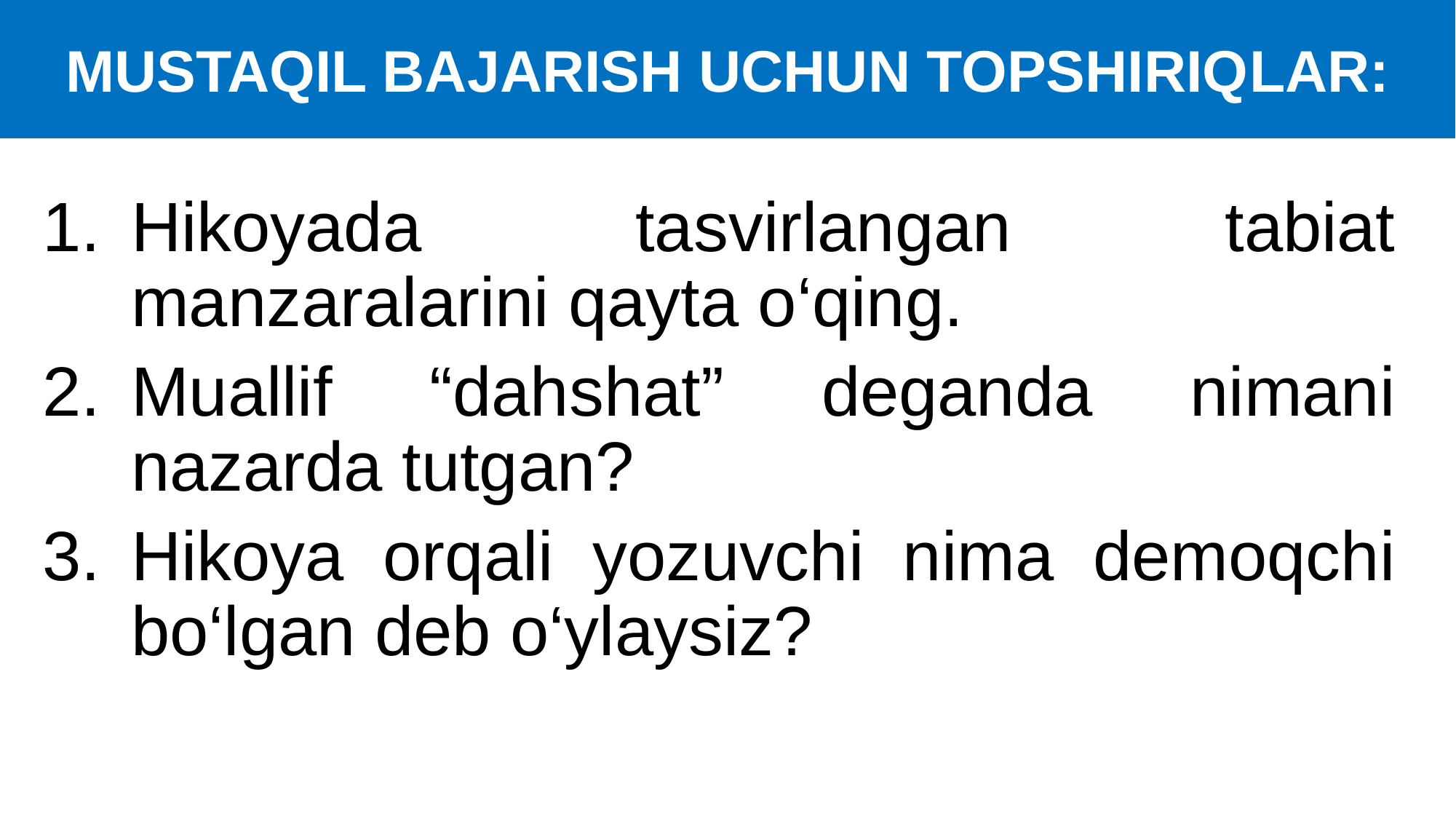

# MUSTAQIL BAJARISH UCHUN TOPSHIRIQLAR:
Hikoyada tasvirlangan tabiat manzaralarini qayta o‘qing.
Muallif “dahshat” deganda nimani nazarda tutgan?
Hikoya orqali yozuvchi nima demoqchi bo‘lgan deb o‘ylaysiz?